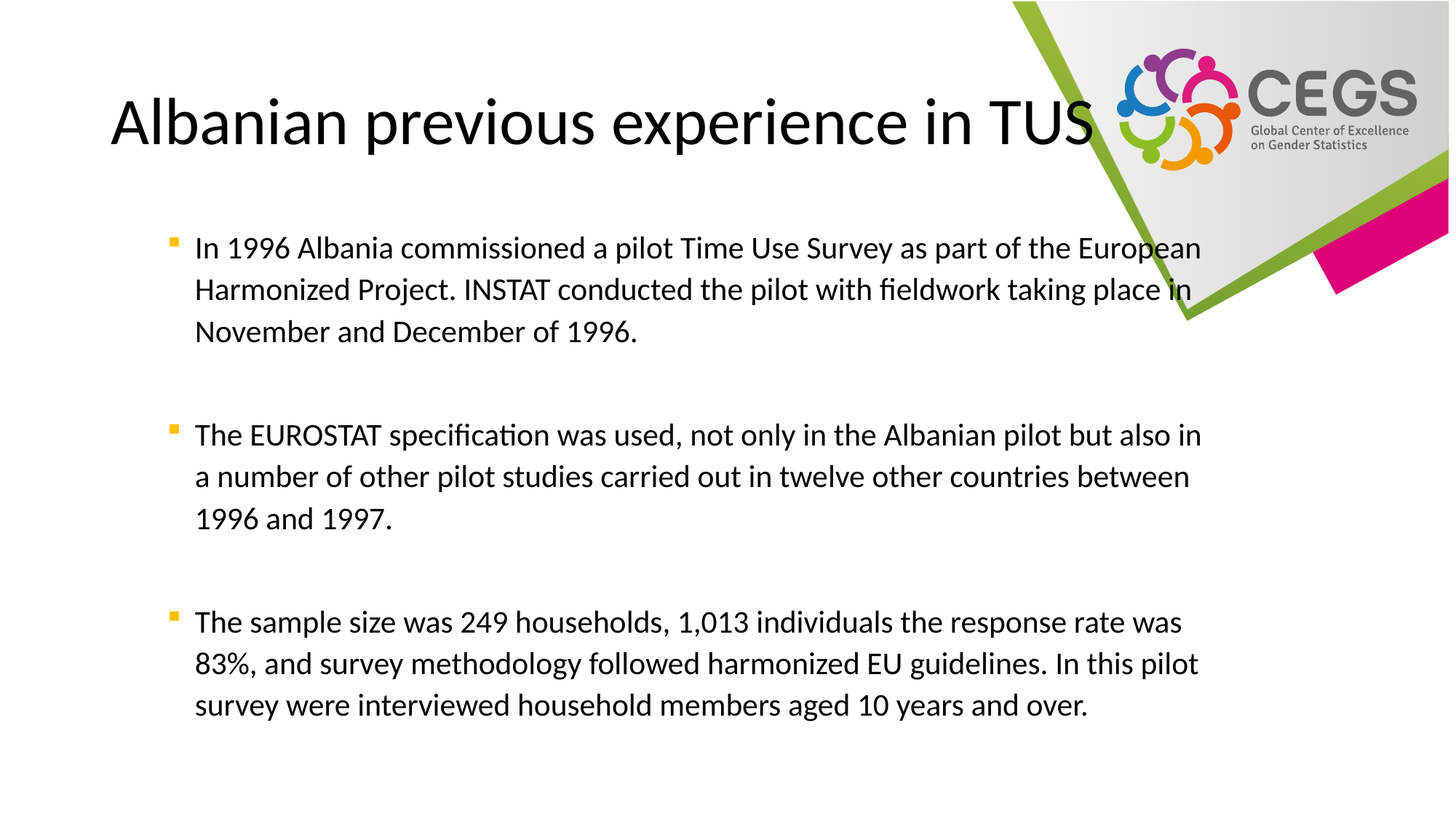

# Albanian previous experience in TUS
In 1996 Albania commissioned a pilot Time Use Survey as part of the European Harmonized Project. INSTAT conducted the pilot with fieldwork taking place in November and December of 1996.

The EUROSTAT specification was used, not only in the Albanian pilot but also in a number of other pilot studies carried out in twelve other countries between 1996 and 1997.

The sample size was 249 households, 1,013 individuals the response rate was 83%, and survey methodology followed harmonized EU guidelines. In this pilot survey were interviewed household members aged 10 years and over.